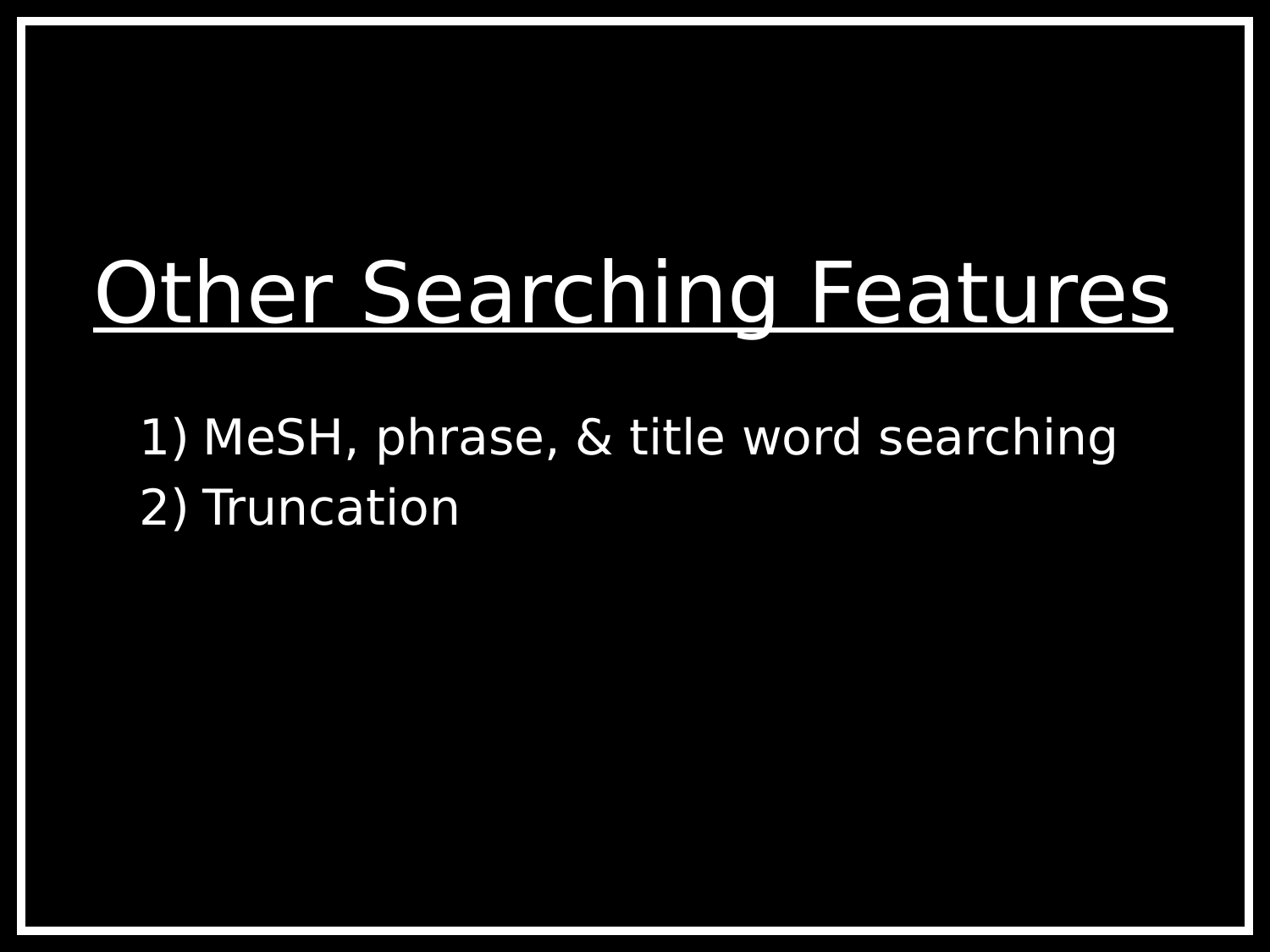

Other Searching Featuresa
a
MeSH, phrase, & title word searching
Truncation